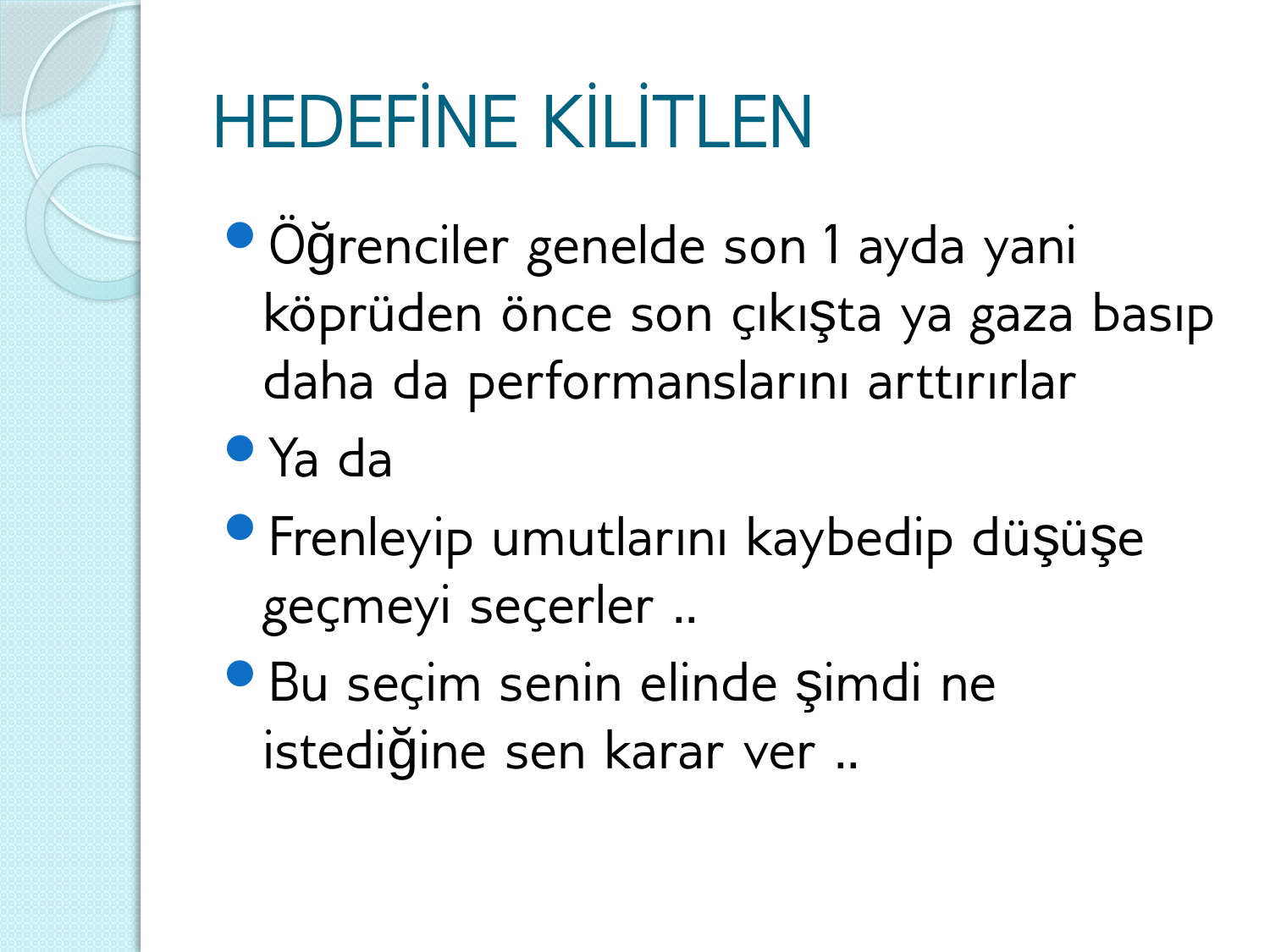

# HEDEFİNE KİLİTLEN
Öğrenciler genelde son 1 ayda yani köprüden önce son çıkışta ya gaza basıp daha da performanslarını arttırırlar
Ya da
Frenleyip umutlarını kaybedip düşüşe geçmeyi seçerler ..
Bu seçim senin elinde şimdi ne istediğine sen karar ver ..